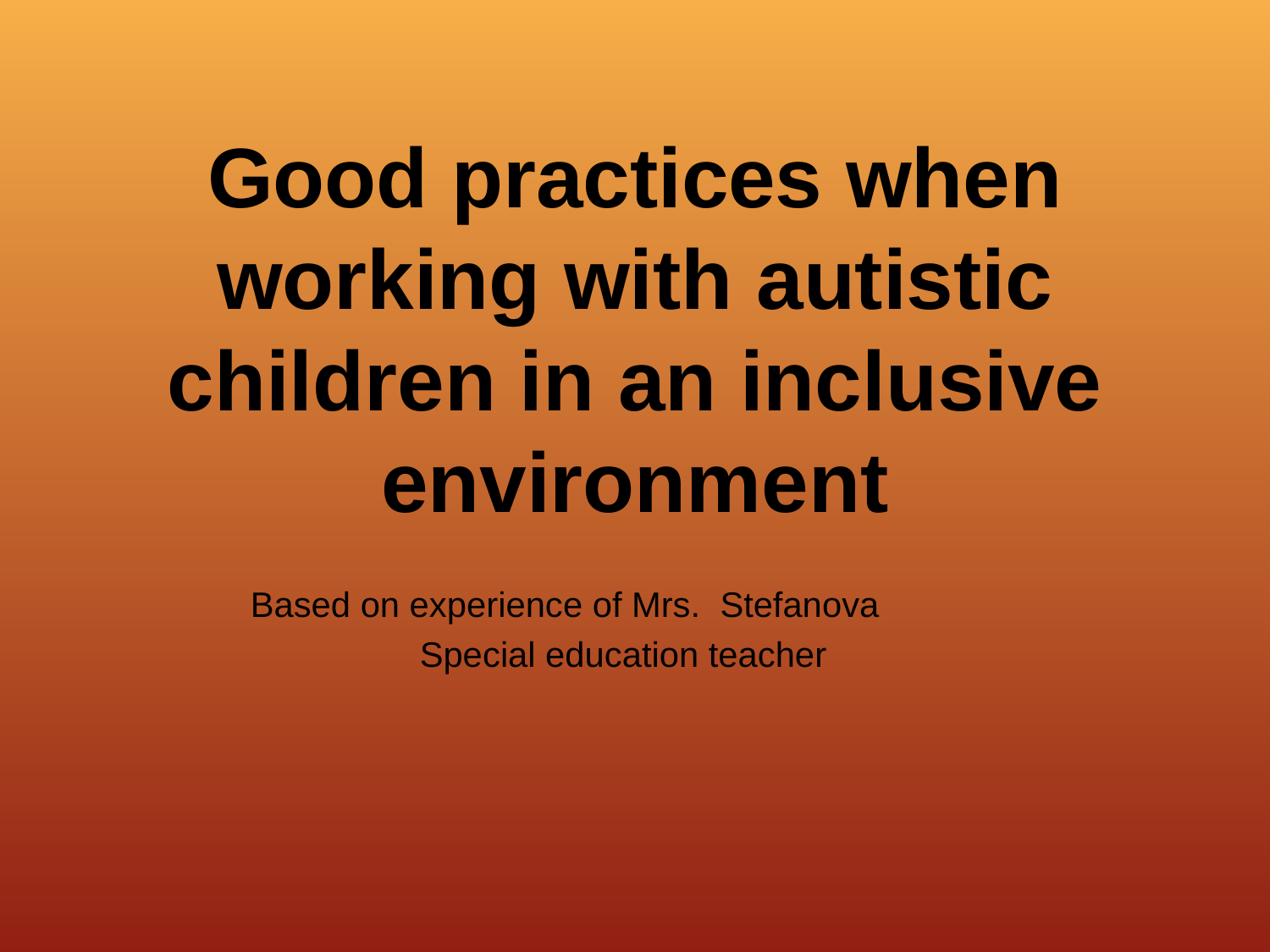

# Good practices when working with autistic children in an inclusive environment
Based on experience of Mrs.  Stefanova
            Special education teacher